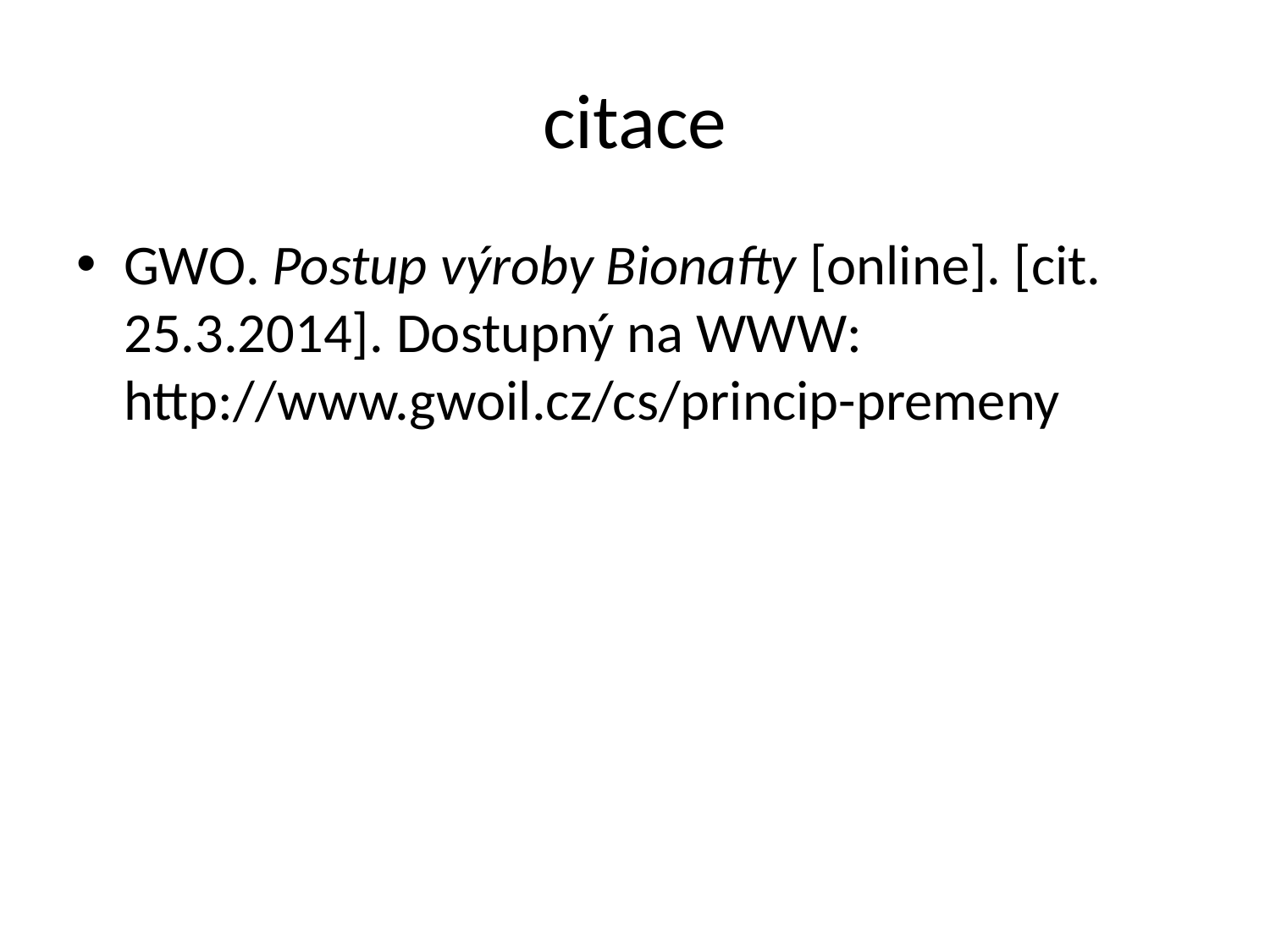

# citace
GWO. Postup výroby Bionafty [online]. [cit. 25.3.2014]. Dostupný na WWW: http://www.gwoil.cz/cs/princip-premeny